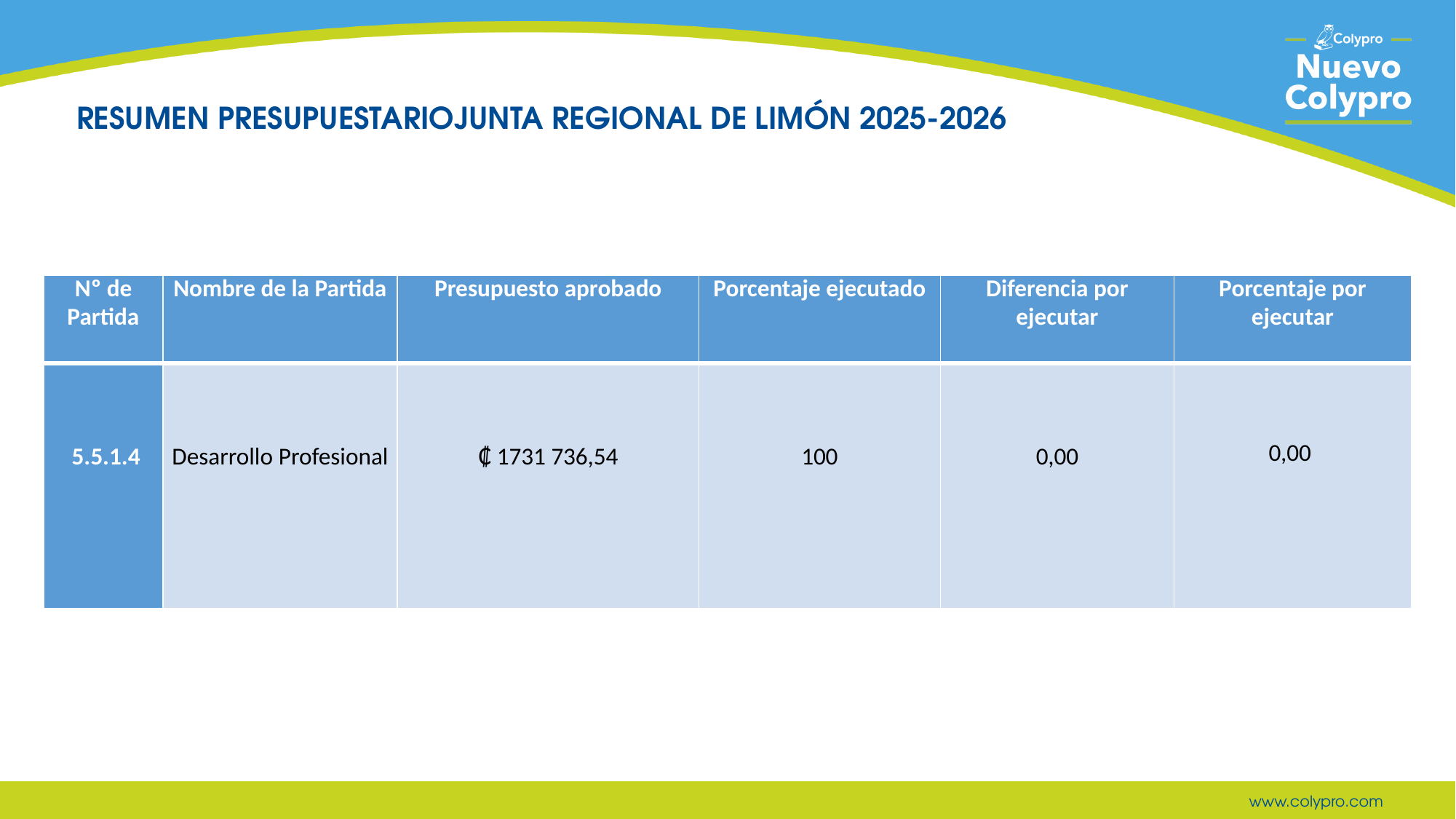

# RESUMEN PRESUPUESTARIOJUNTA REGIONAL DE LIMÓN 2025-2026
| Nº de Partida | Nombre de la Partida | Presupuesto aprobado | Porcentaje ejecutado | Diferencia por ejecutar | Porcentaje por ejecutar |
| --- | --- | --- | --- | --- | --- |
| 5.5.1.4 | Desarrollo Profesional | ₡ 1731 736,54 | 100 | 0,00 | 0,00 |